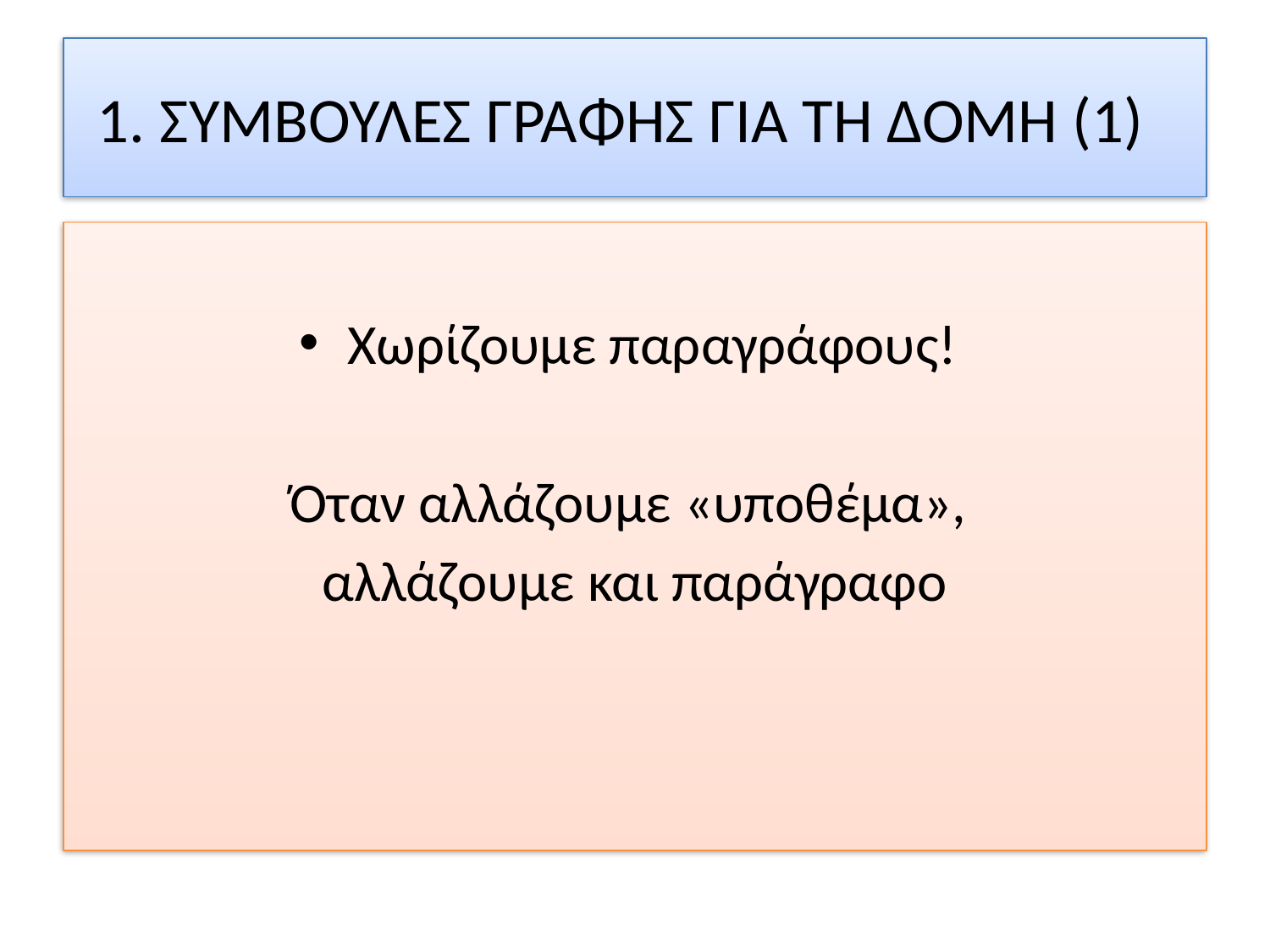

# 1. ΣΥΜΒΟΥΛΕΣ ΓΡΑΦΗΣ ΓΙΑ ΤΗ ΔΟΜΗ (1)

Χωρίζουμε παραγράφους!

Όταν αλλάζουμε «υποθέμα»,
αλλάζουμε και παράγραφο